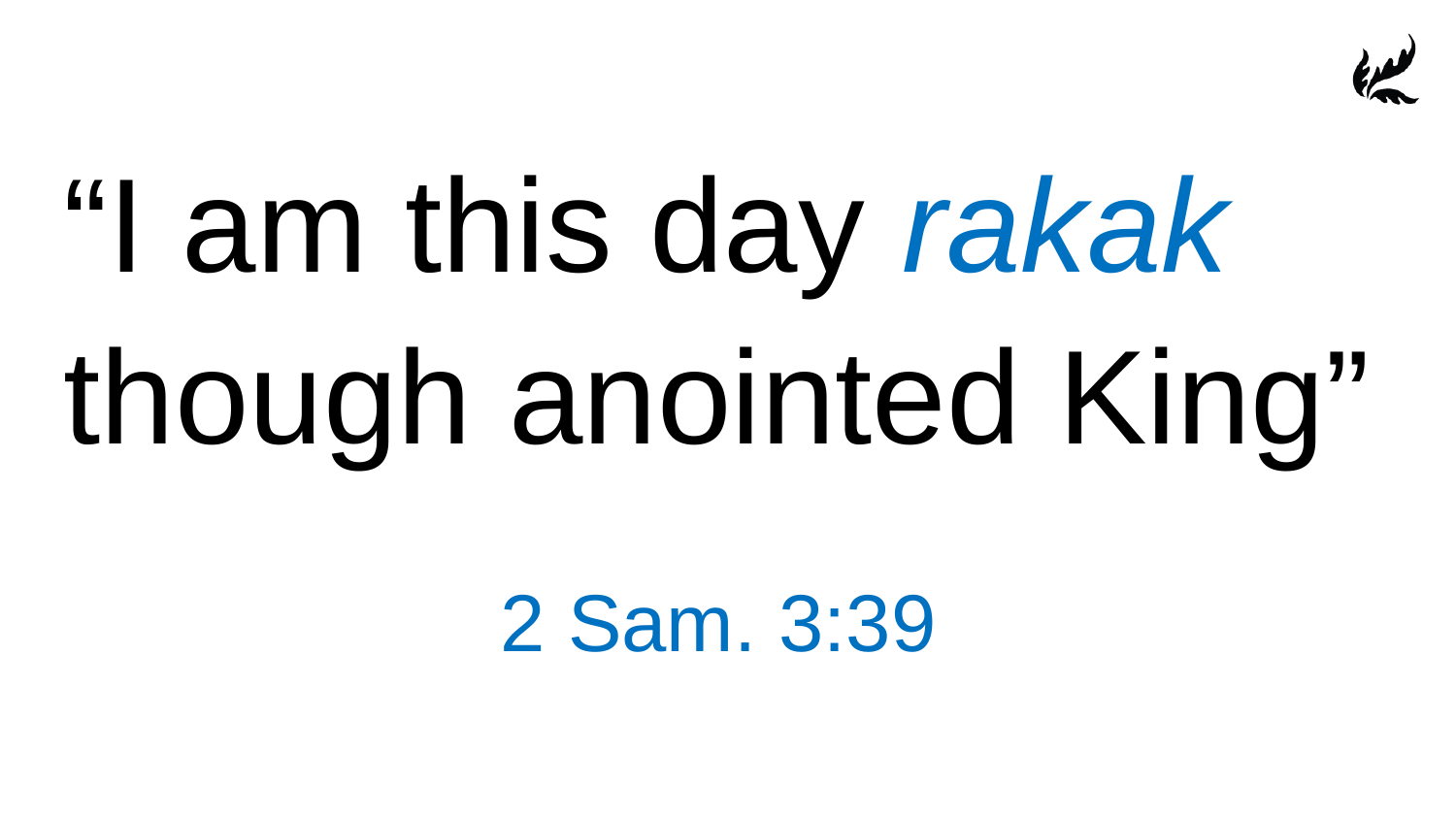

“I am this day rakak though anointed King”
												2 Sam. 3:39